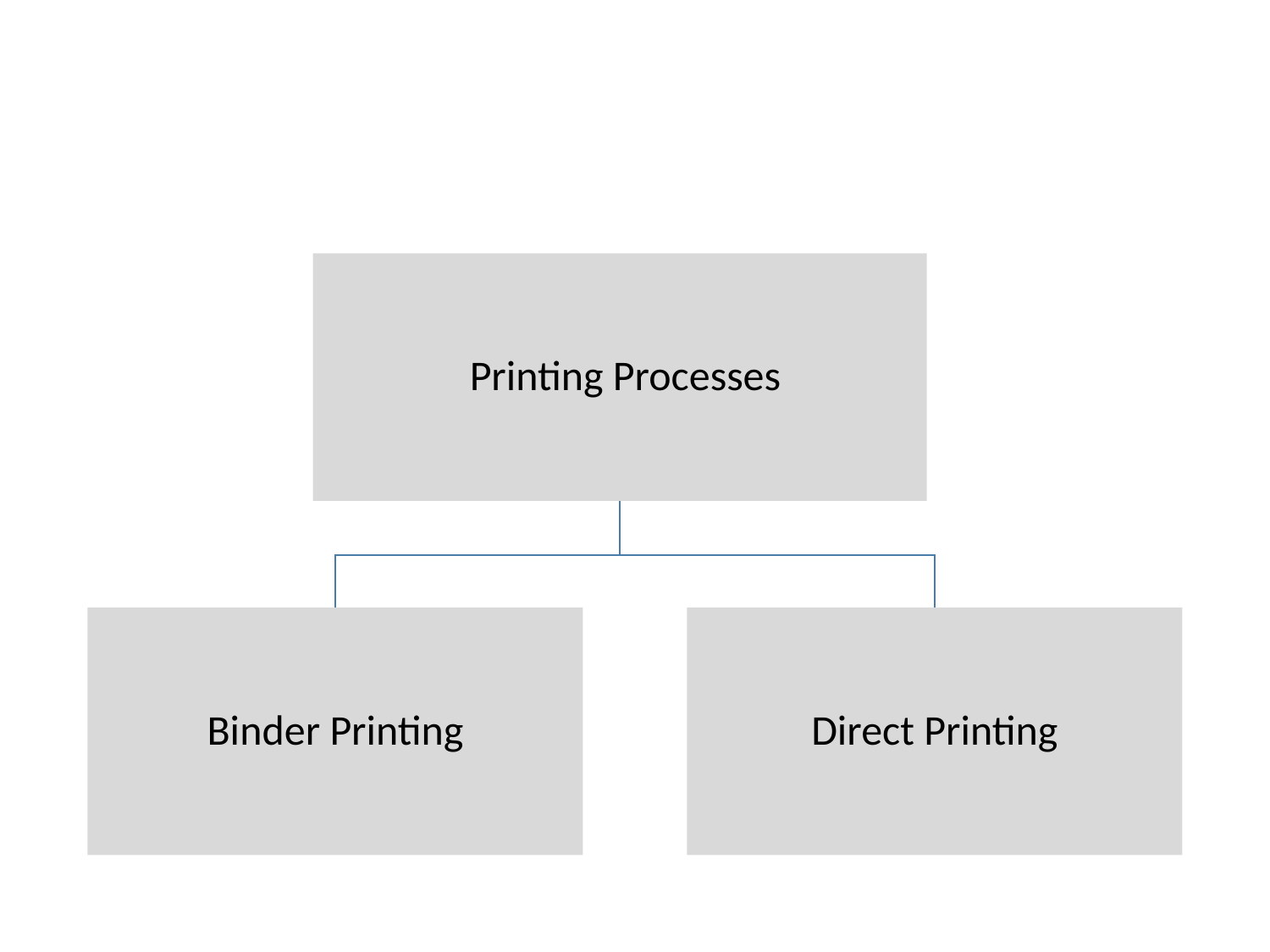

#
Printing Processes
Binder Printing
Direct Printing